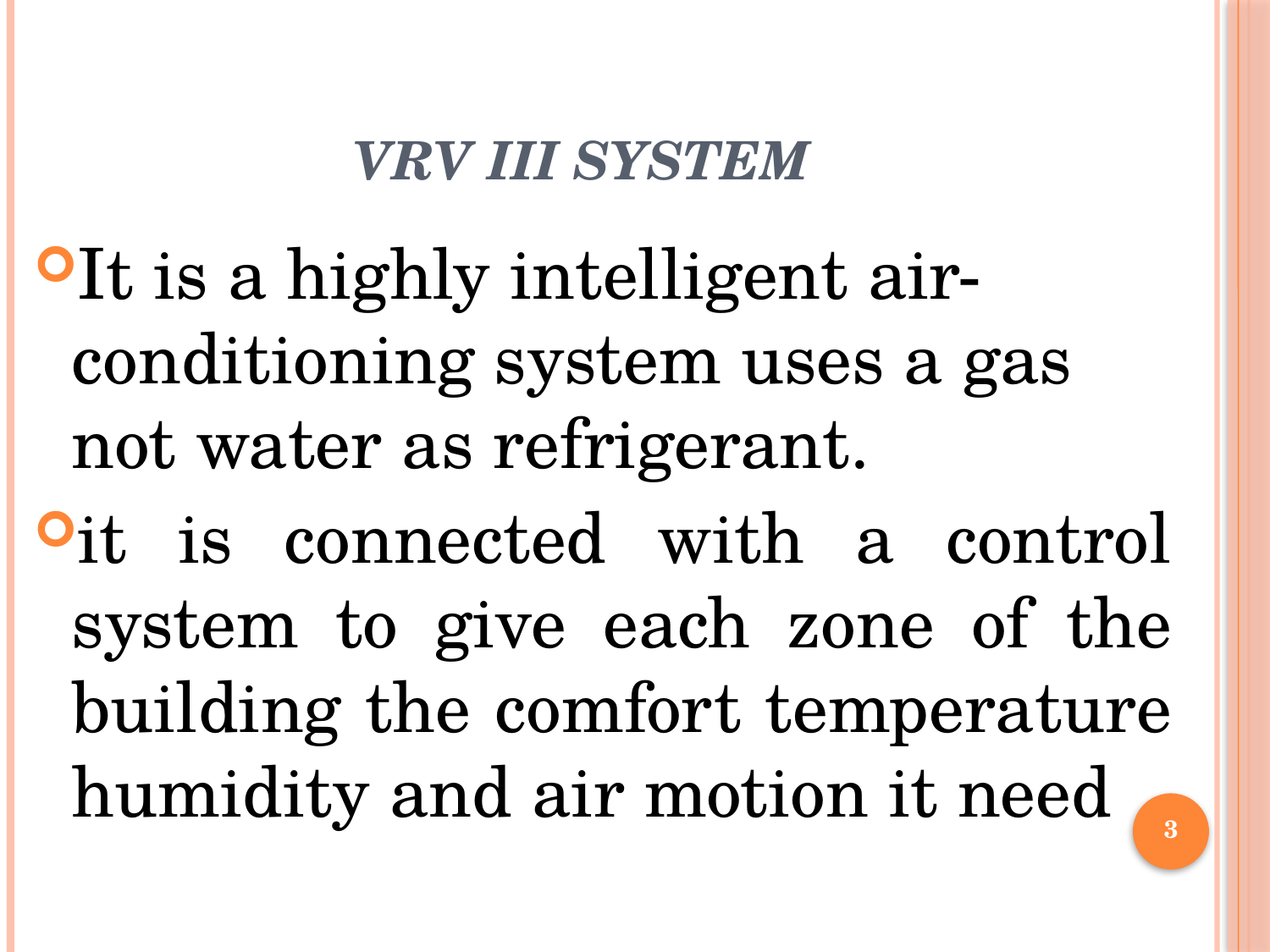

# VRV III system
It is a highly intelligent air-conditioning system uses a gas not water as refrigerant.
it is connected with a control system to give each zone of the building the comfort temperature humidity and air motion it need

3